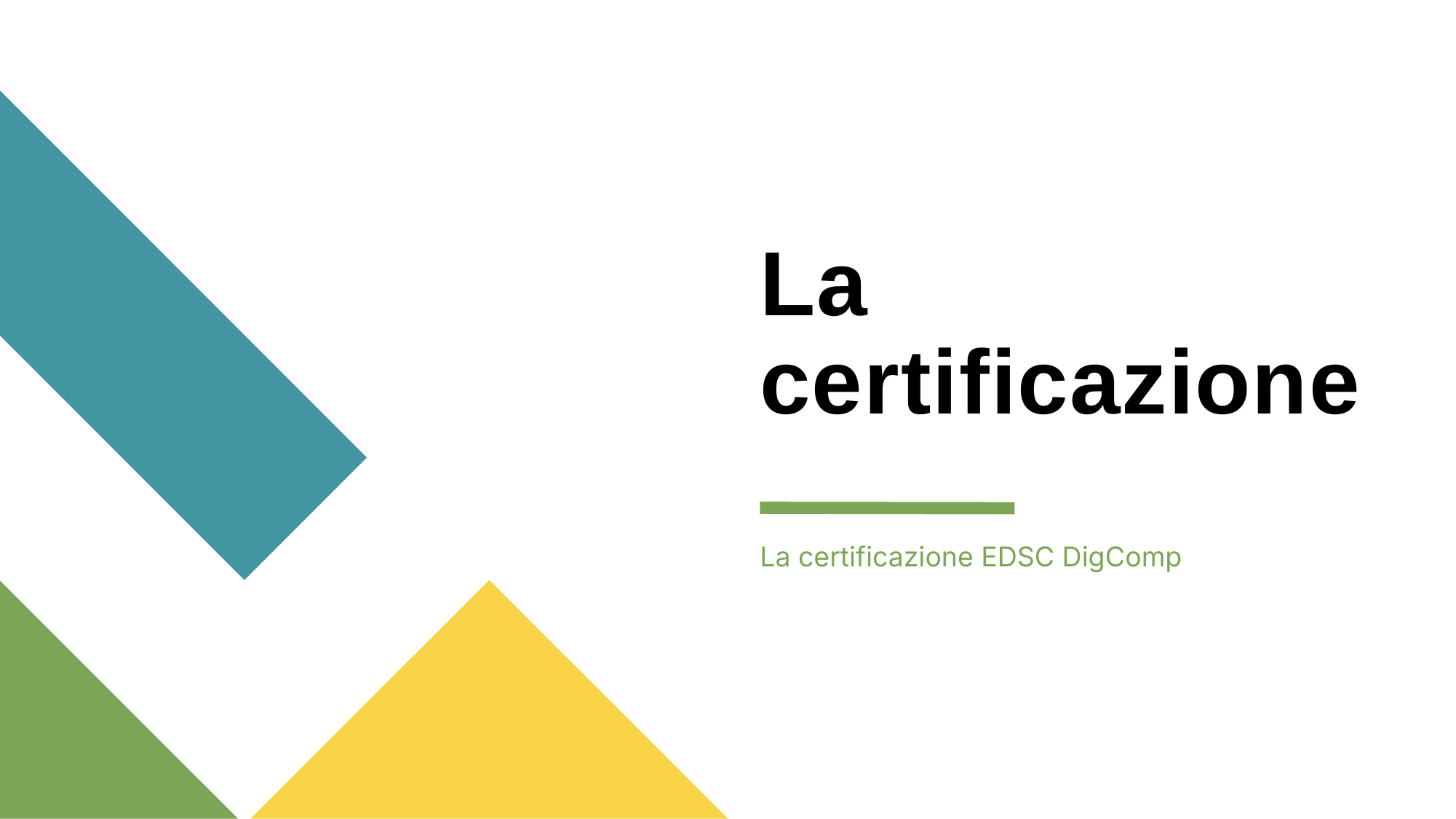

# La certificazione
La certificazione EDSC DigComp